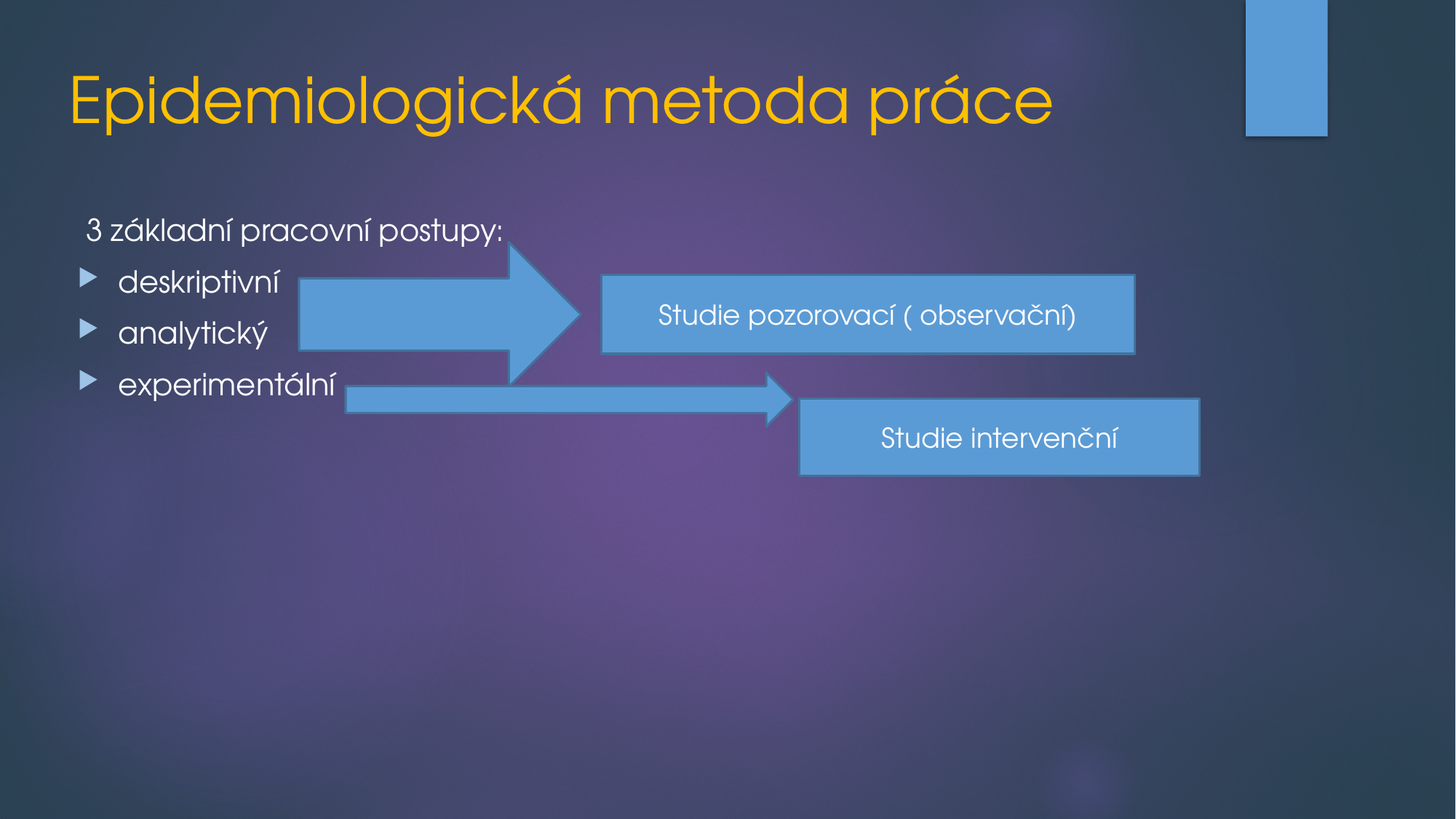

# Epidemiologická metoda práce
 3 základní pracovní postupy:
deskriptivní
analytický
experimentální

Studie pozorovací ( observační)

Studie intervenční